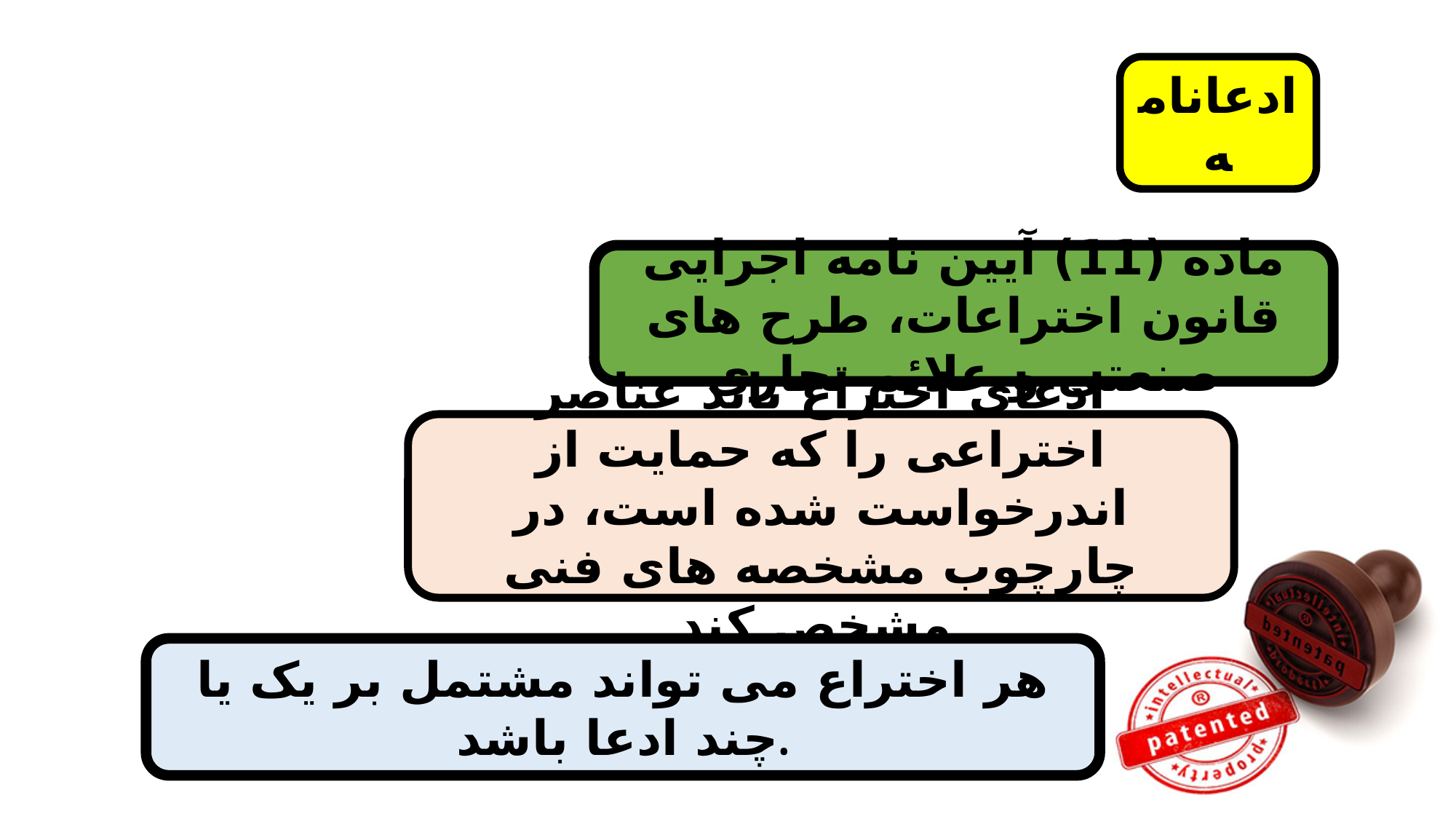

#
ادعانامه

ماده (11) آیین نامه اجرایی قانون اختراعات، طرح های صنعتی و علائم تجاری
ادعای اختراع باید عناصر اختراعی را که حمایت از اندرخواست شده است، در چارچوب مشخصه های فنی مشخص کند.
هر اختراع می تواند مشتمل بر یک یا چند ادعا باشد.